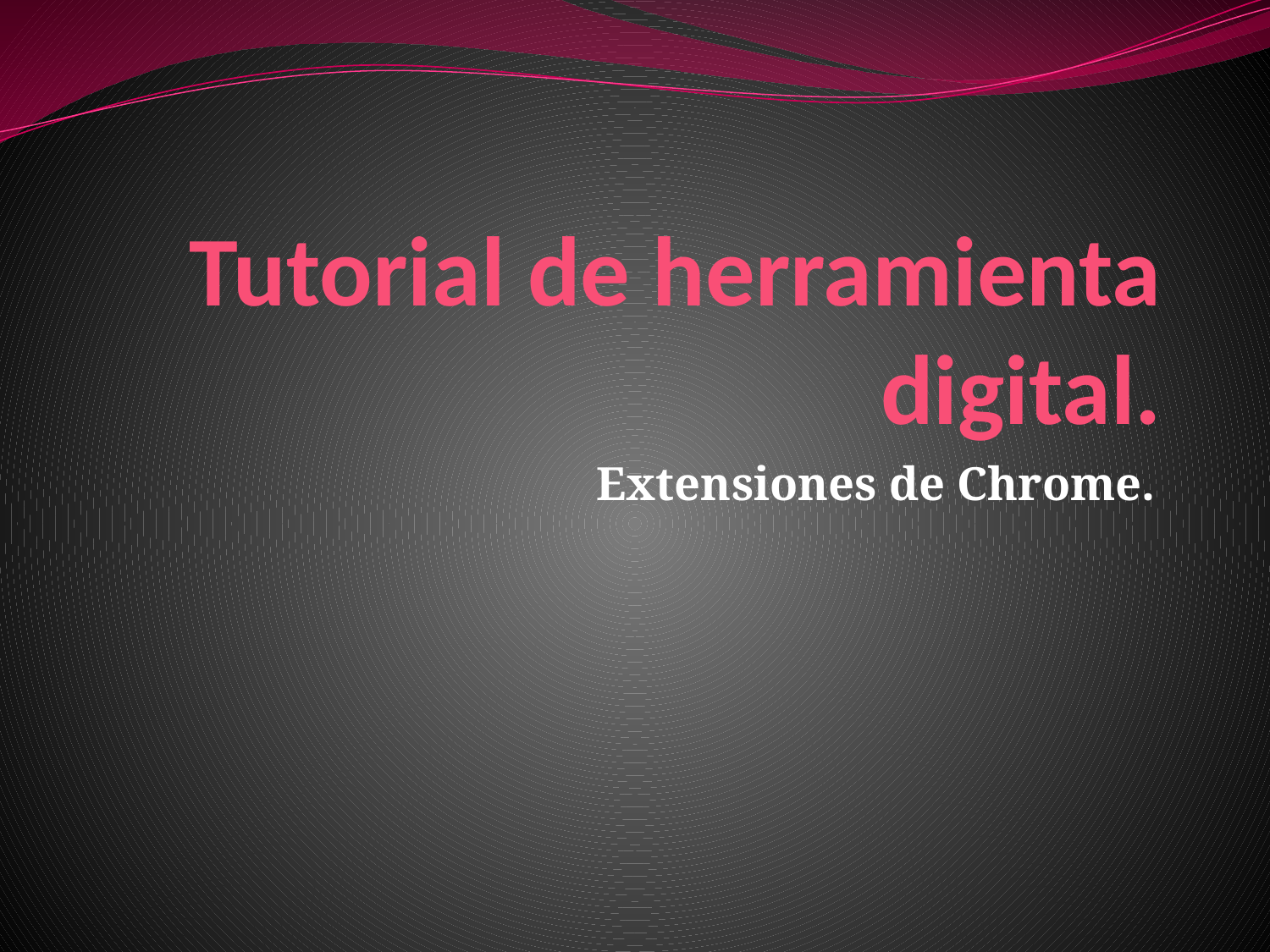

# Tutorial de herramienta digital.
Extensiones de Chrome.